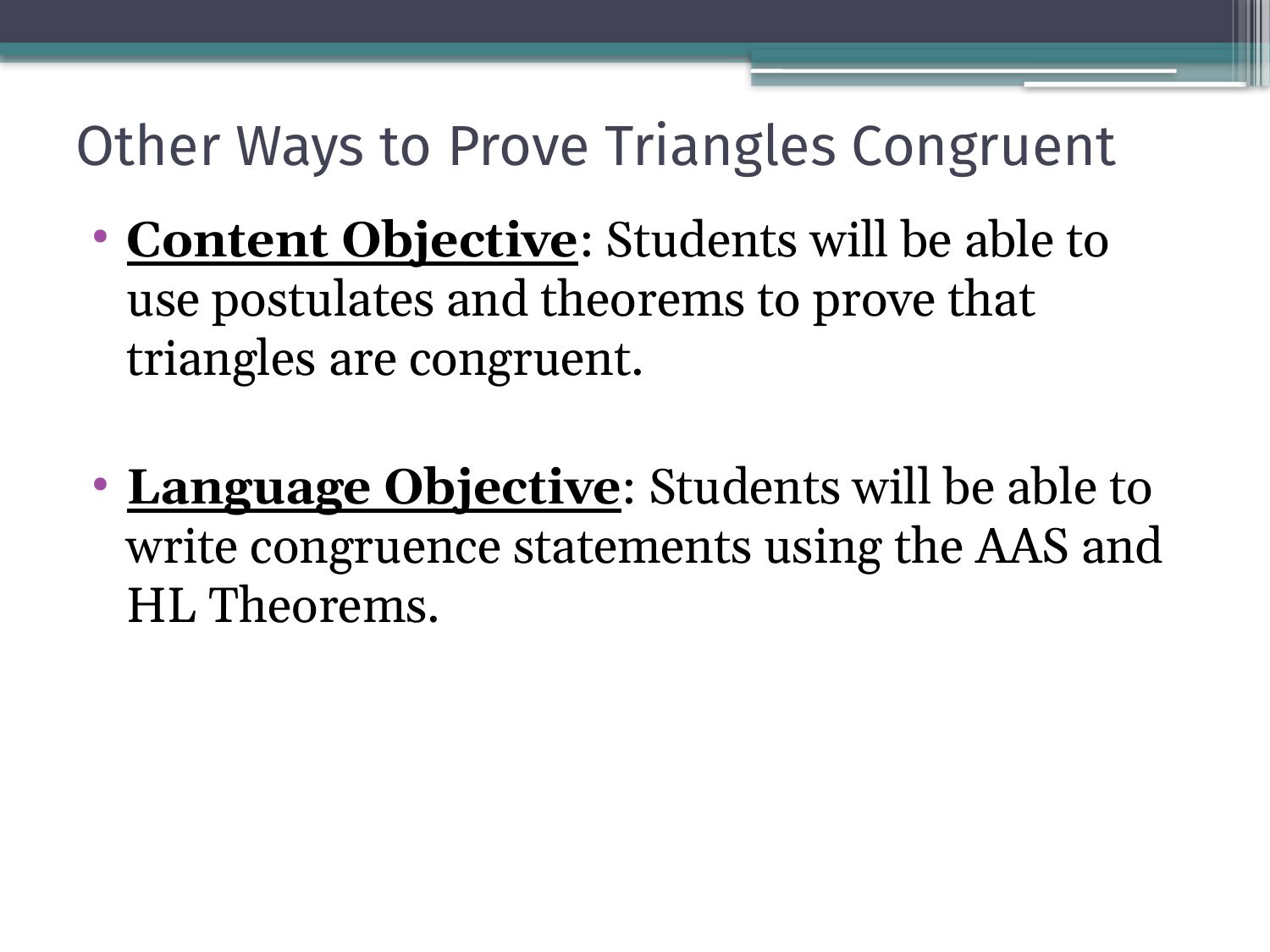

# Other Ways to Prove Triangles Congruent
Content Objective: Students will be able to use postulates and theorems to prove that triangles are congruent.

Language Objective: Students will be able to write congruence statements using the AAS and HL Theorems.